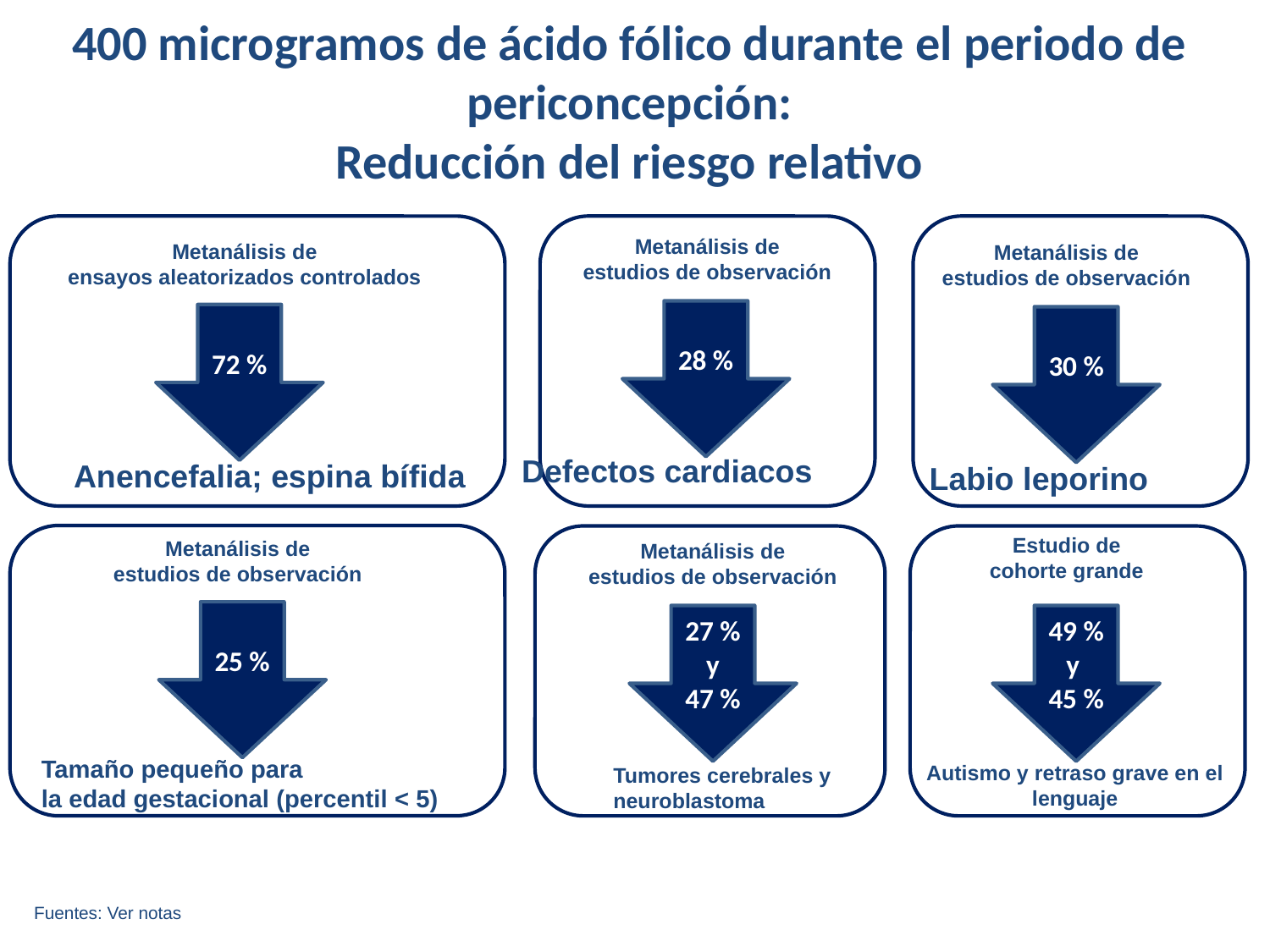

# 400 microgramos de ácido fólico durante el periodo de periconcepción: Reducción del riesgo relativo

Metanálisis de
ensayos aleatorizados controlados
72 %
Anencefalia; espina bífida

Metanálisis de
estudios de observación
28 %
Defectos cardiacos
Metanálisis de
estudios de observación

30 %
Labio leporino

Metanálisis de
estudios de observación

Metanálisis de
estudios de observación

25 %
27 % y
47 %
Tamaño pequeño para
la edad gestacional (percentil < 5)
Tumores cerebrales y neuroblastoma
Estudio de
cohorte grande
49 % y
45 %
Autismo y retraso grave en el lenguaje

Fuentes: Ver notas